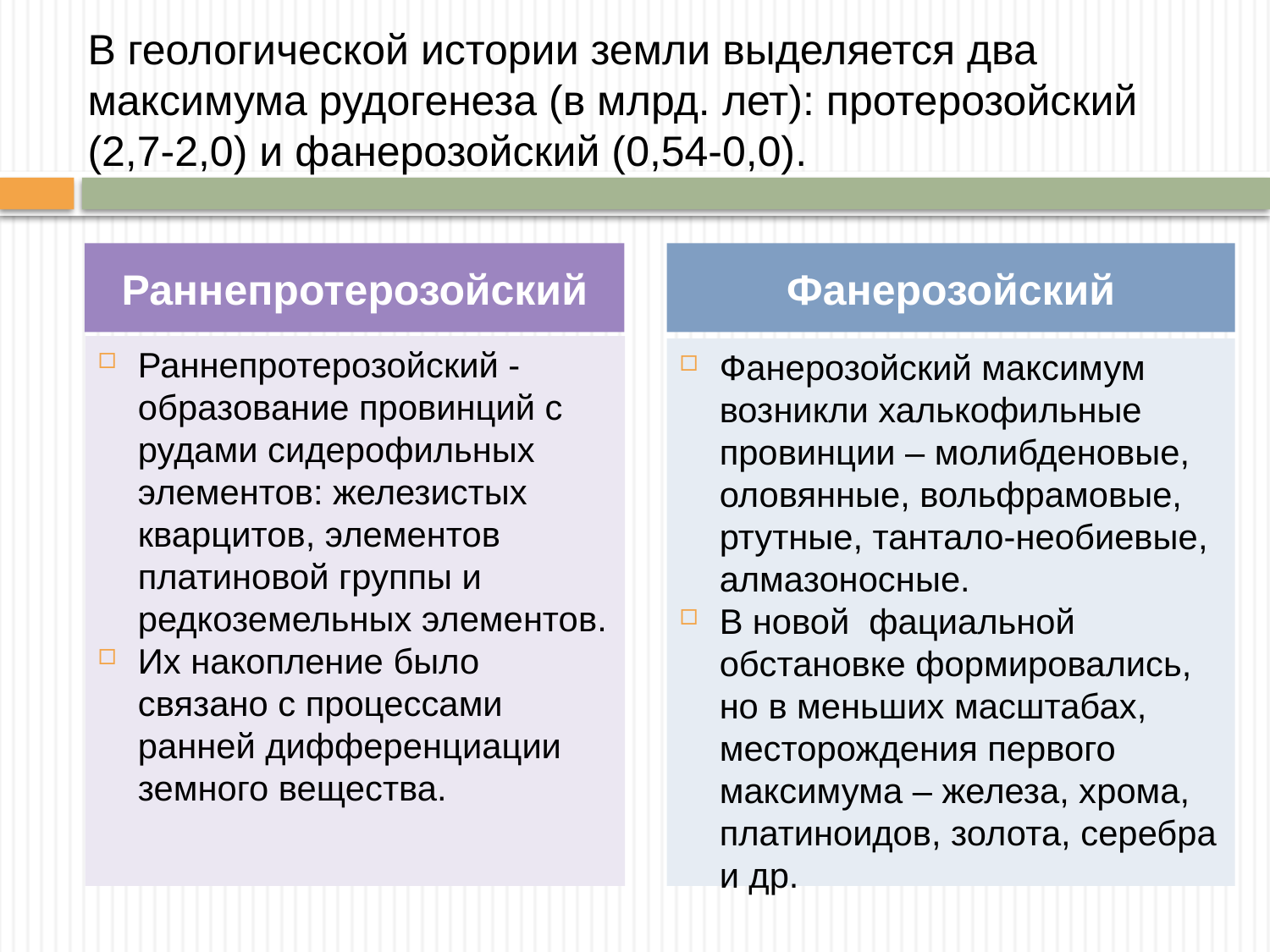

# В геологической истории земли выделяется два максимума рудогенеза (в млрд. лет): протерозойский (2,7-2,0) и фанерозойский (0,54-0,0).
Раннепротерозойский
Фанерозойский
Раннепротерозойский - образование провинций с рудами сидерофильных элементов: железистых кварцитов, элементов платиновой группы и редкоземельных элементов.
Их накопление было связано с процессами ранней дифференциации земного вещества.
Фанерозойский максимум возникли халькофильные провинции – молибденовые, оловянные, вольфрамовые, ртутные, тантало-необиевые, алмазоносные.
В новой  фациальной обстановке формировались, но в меньших масштабах, месторождения первого максимума – железа, хрома, платиноидов, золота, серебра и др.